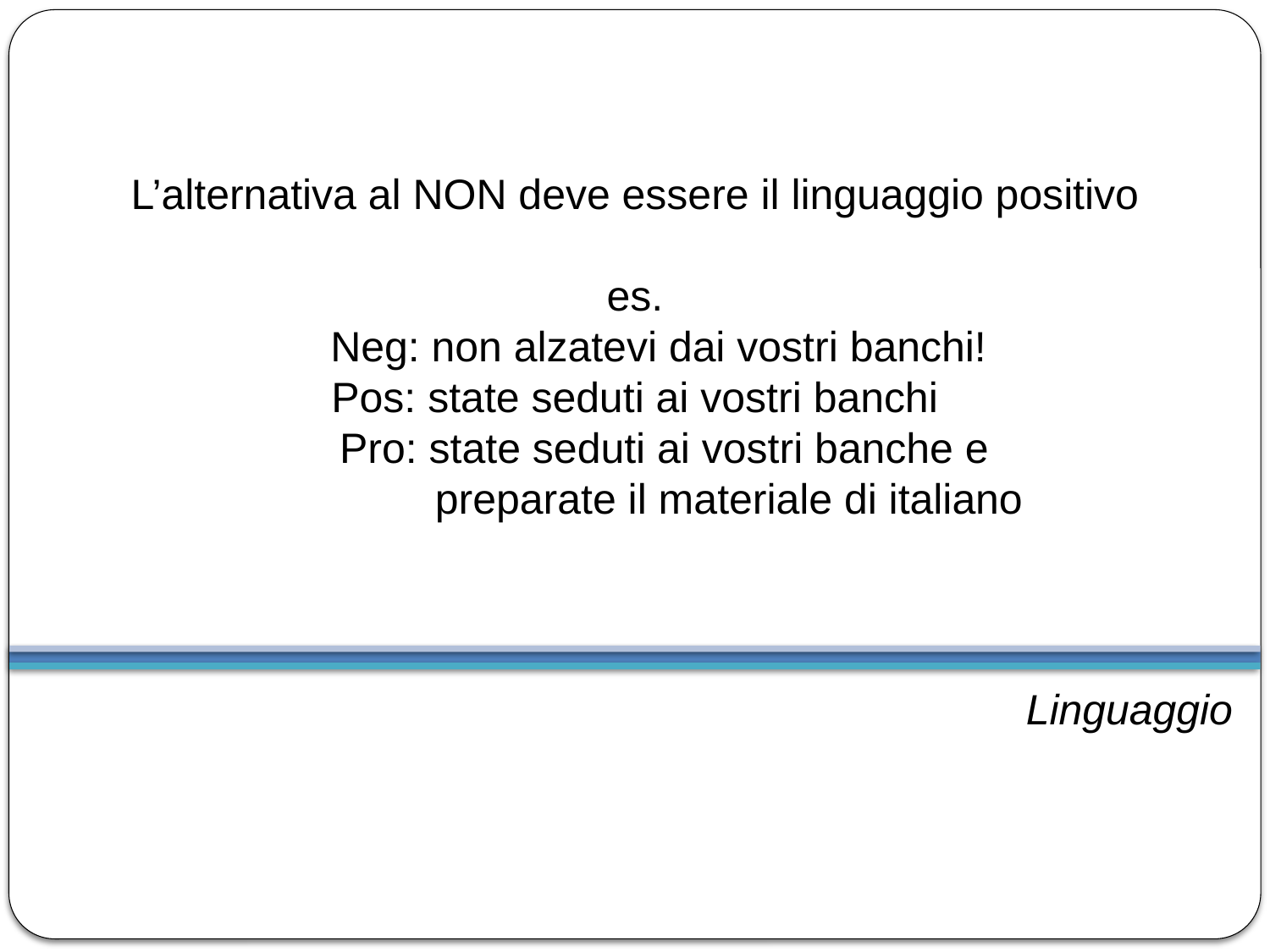

# L’alternativa al NON deve essere il linguaggio positivo es. Neg: non alzatevi dai vostri banchi! Pos: state seduti ai vostri banchi Pro: state seduti ai vostri banche e preparate il materiale di italiano
Linguaggio